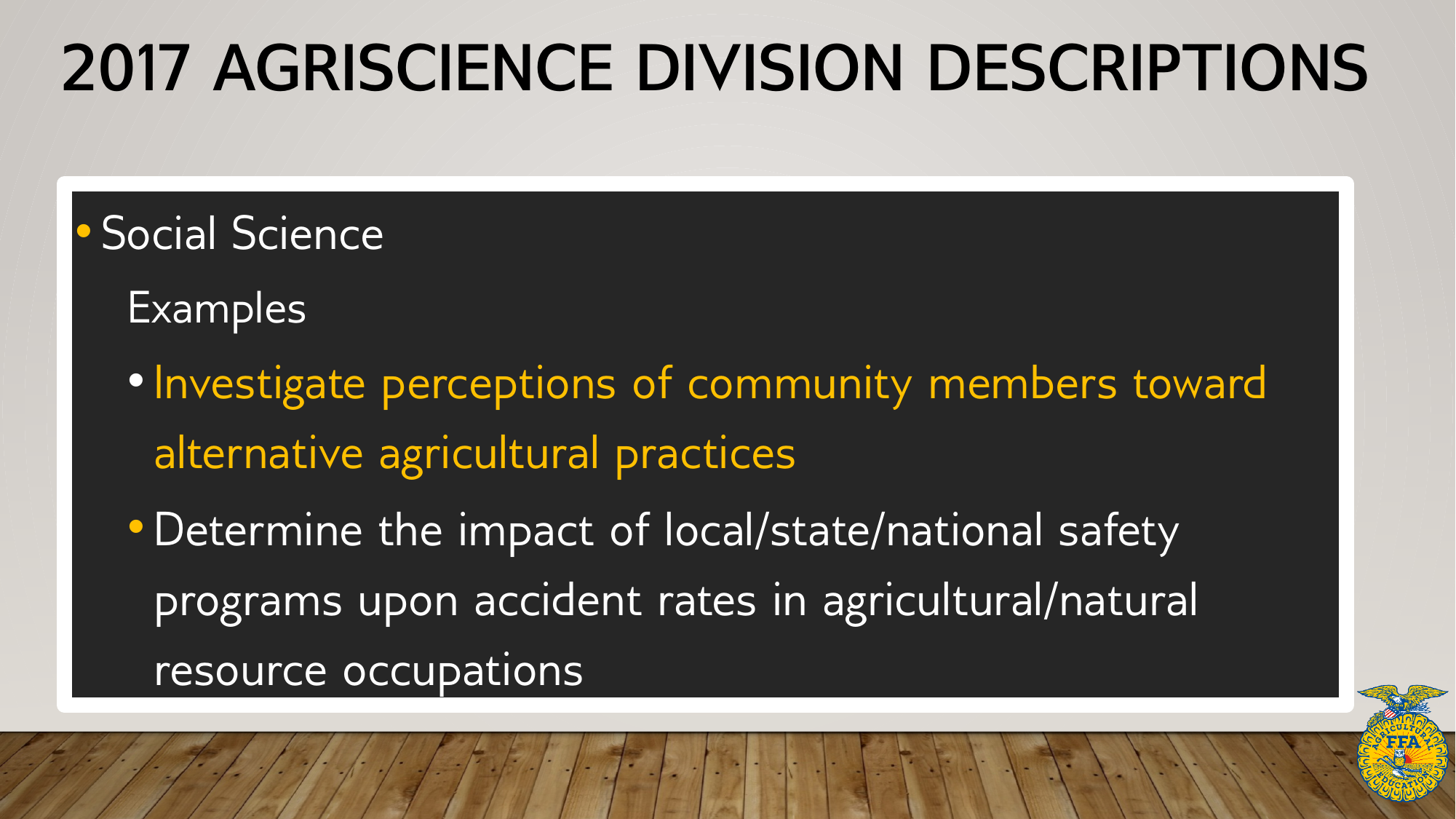

# 2017 Agriscience division descriptions
Social Science
Examples
Investigate perceptions of community members toward alternative agricultural practices
Determine the impact of local/state/national safety programs upon accident rates in agricultural/natural resource occupations